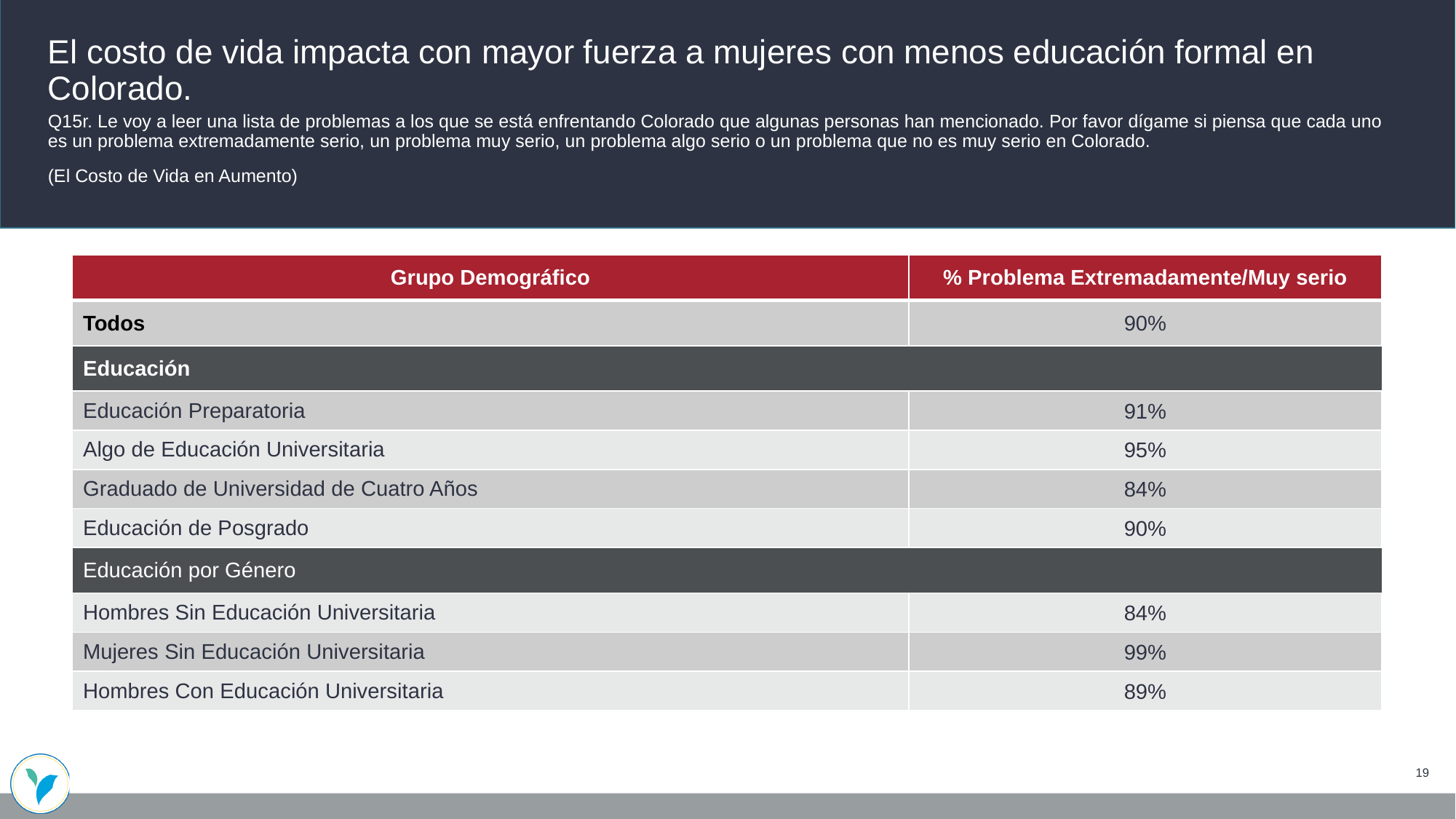

El costo de vida impacta con mayor fuerza a mujeres con menos educación formal en Colorado.
Q15r. Le voy a leer una lista de problemas a los que se está enfrentando Colorado que algunas personas han mencionado. Por favor dígame si piensa que cada uno es un problema extremadamente serio, un problema muy serio, un problema algo serio o un problema que no es muy serio en Colorado.
(El Costo de Vida en Aumento)
| Grupo Demográfico | % Problema Extremadamente/Muy serio |
| --- | --- |
| Todos | 90% |
| Educación |  |
| Educación Preparatoria | 91% |
| Algo de Educación Universitaria | 95% |
| Graduado de Universidad de Cuatro Años | 84% |
| Educación de Posgrado | 90% |
| Educación por Género |  |
| Hombres Sin Educación Universitaria | 84% |
| Mujeres Sin Educación Universitaria | 99% |
| Hombres Con Educación Universitaria | 89% |
19